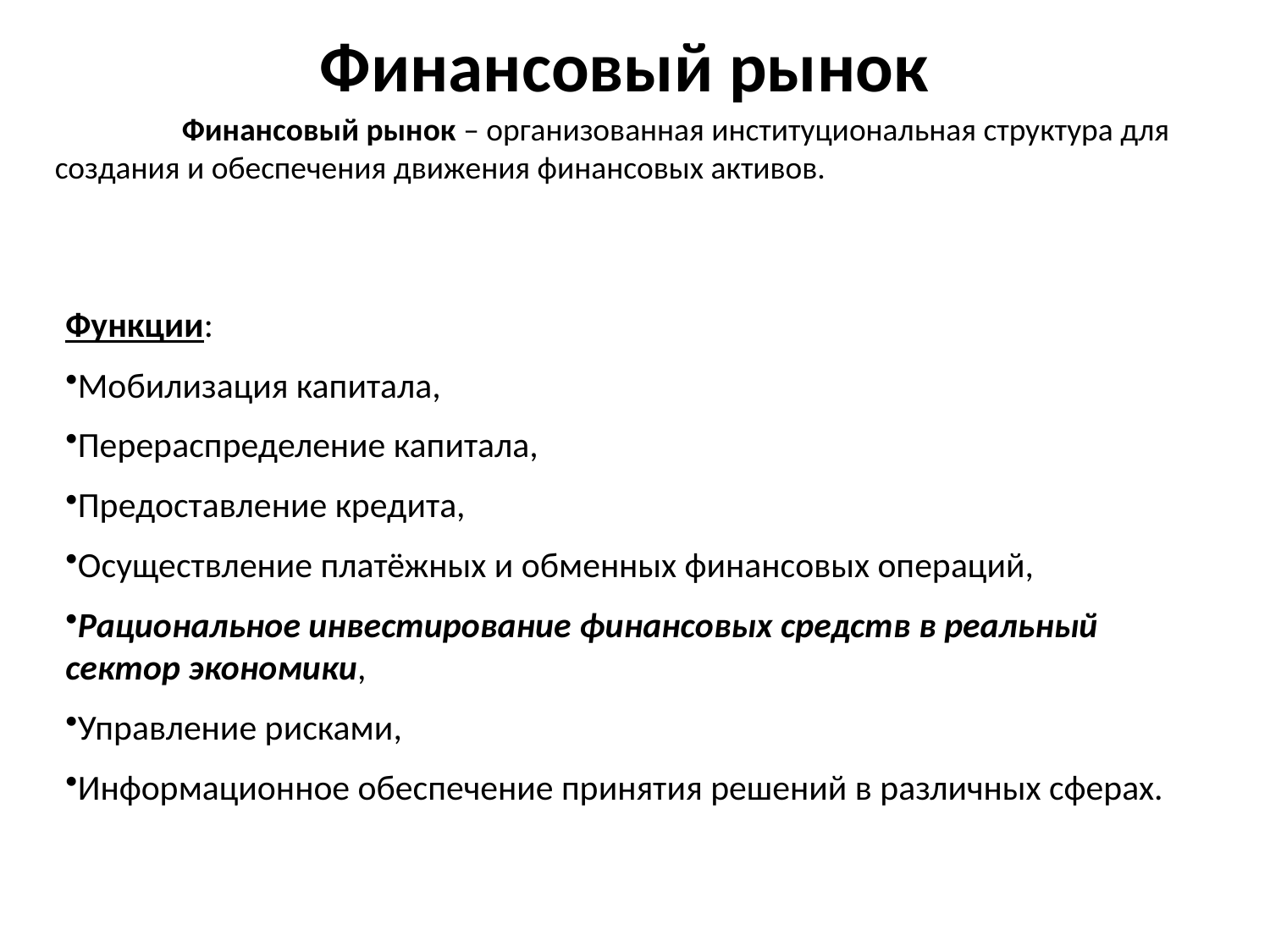

Финансовый рынок
	Финансовый рынок – организованная институциональная структура для создания и обеспечения движения финансовых активов.
Функции:
Мобилизация капитала,
Перераспределение капитала,
Предоставление кредита,
Осуществление платёжных и обменных финансовых операций,
Рациональное инвестирование финансовых средств в реальный сектор экономики,
Управление рисками,
Информационное обеспечение принятия решений в различных сферах.